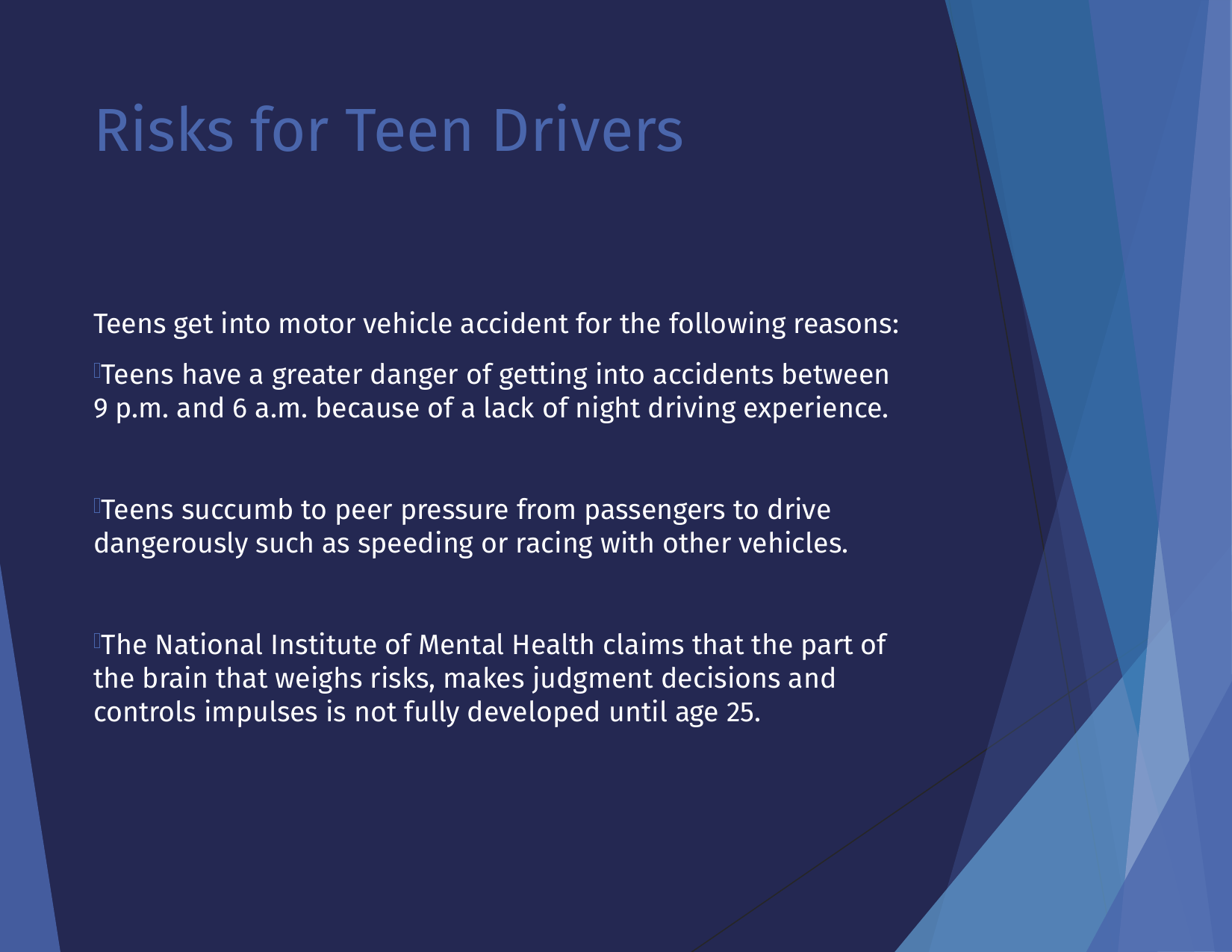

Risks for Teen Drivers
Teens get into motor vehicle accident for the following reasons:
Teens have a greater danger of getting into accidents between
9 p.m. and 6 a.m. because of a lack of night driving experience.

Teens succumb to peer pressure from passengers to drive dangerously such as speeding or racing with other vehicles.

The National Institute of Mental Health claims that the part of the brain that weighs risks, makes judgment decisions and controls impulses is not fully developed until age 25.